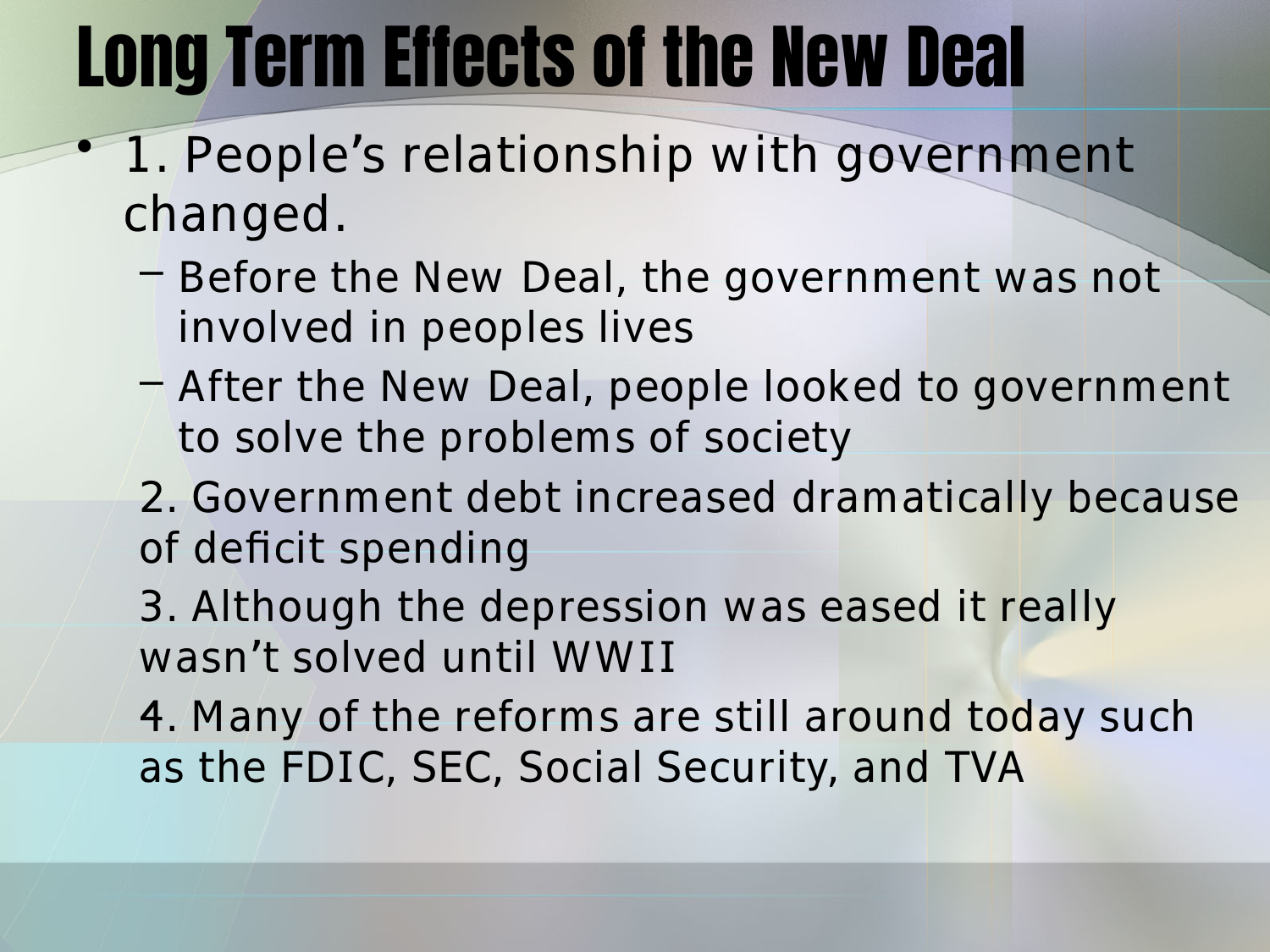

# Long Term Effects of the New Deal
1. People’s relationship with government changed.
Before the New Deal, the government was not involved in peoples lives
After the New Deal, people looked to government to solve the problems of society
2. Government debt increased dramatically because of deficit spending
3. Although the depression was eased it really wasn’t solved until WWII
4. Many of the reforms are still around today such as the FDIC, SEC, Social Security, and TVA